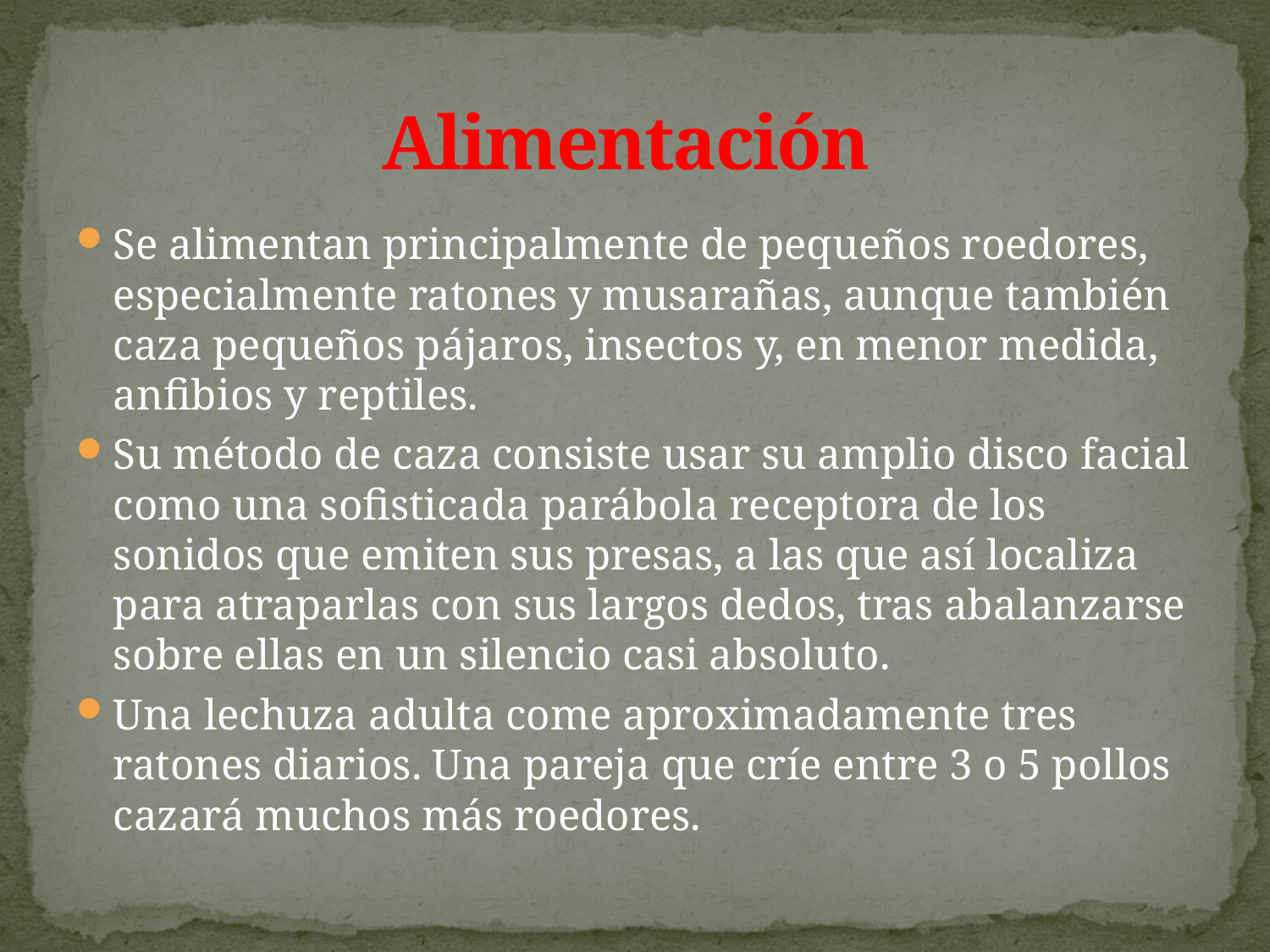

# Alimentación
Se alimentan principalmente de pequeños roedores, especialmente ratones y musarañas, aunque también caza pequeños pájaros, insectos y, en menor medida, anfibios y reptiles.
Su método de caza consiste usar su amplio disco facial como una sofisticada parábola receptora de los sonidos que emiten sus presas, a las que así localiza para atraparlas con sus largos dedos, tras abalanzarse sobre ellas en un silencio casi absoluto.
Una lechuza adulta come aproximadamente tres ratones diarios. Una pareja que críe entre 3 o 5 pollos cazará muchos más roedores.